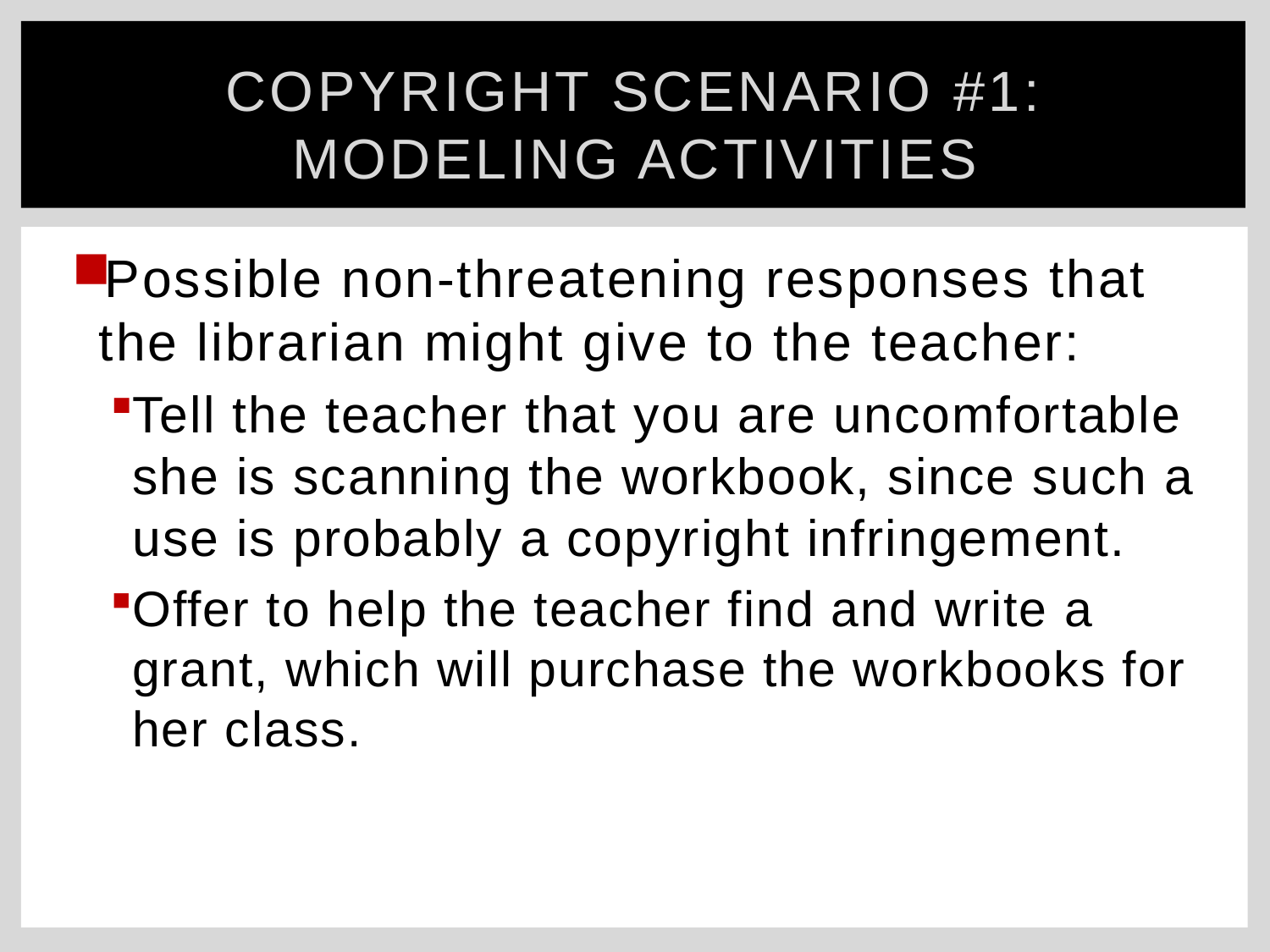

# Copyright Scenario #1: Modeling Activities
Possible non-threatening responses that the librarian might give to the teacher:
Tell the teacher that you are uncomfortable she is scanning the workbook, since such a use is probably a copyright infringement.
Offer to help the teacher find and write a grant, which will purchase the workbooks for her class.